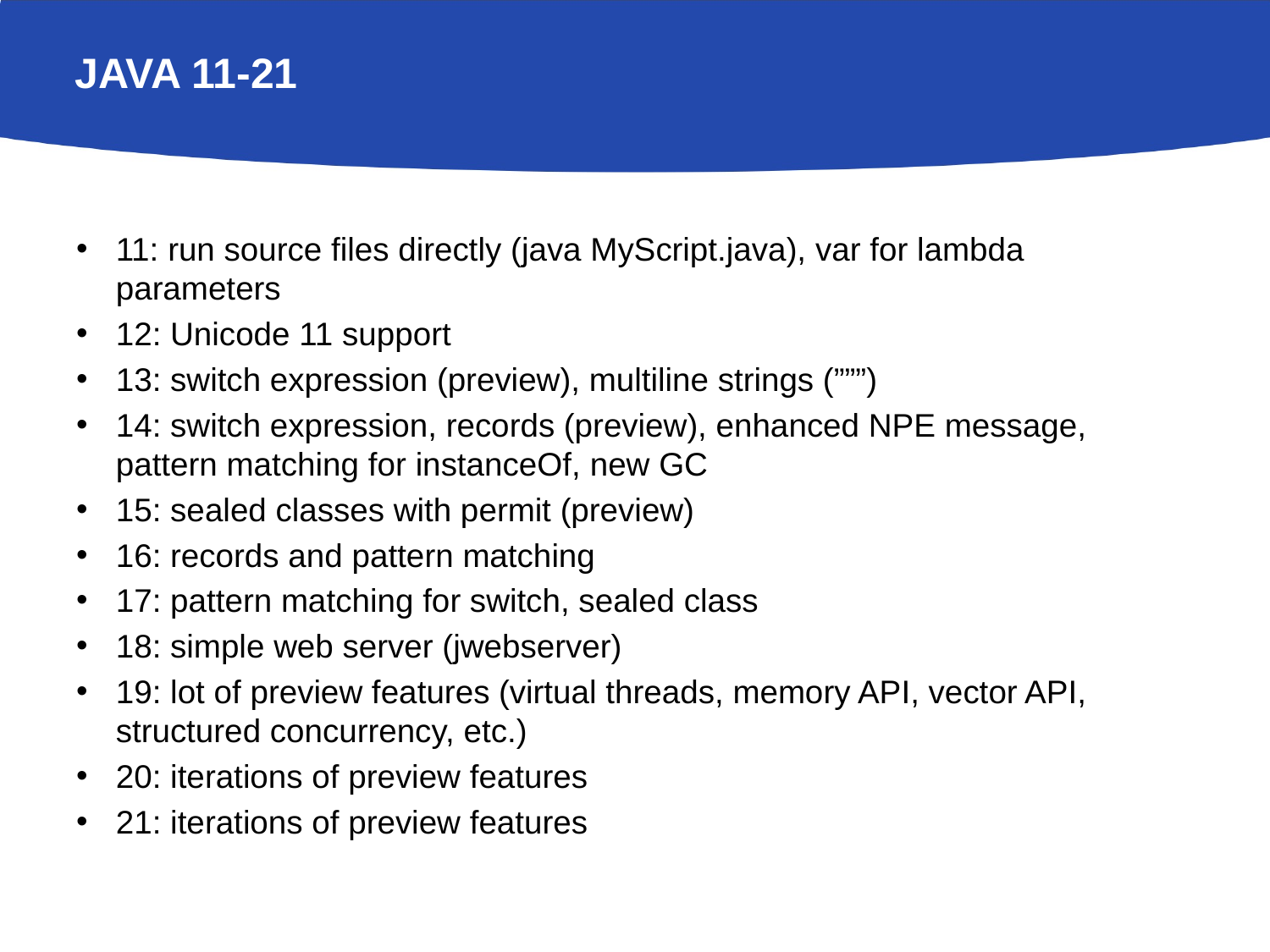

# Java 11-21
11: run source files directly (java MyScript.java), var for lambda parameters
12: Unicode 11 support
13: switch expression (preview), multiline strings (”””)
14: switch expression, records (preview), enhanced NPE message, pattern matching for instanceOf, new GC
15: sealed classes with permit (preview)
16: records and pattern matching
17: pattern matching for switch, sealed class
18: simple web server (jwebserver)
19: lot of preview features (virtual threads, memory API, vector API, structured concurrency, etc.)
20: iterations of preview features
21: iterations of preview features